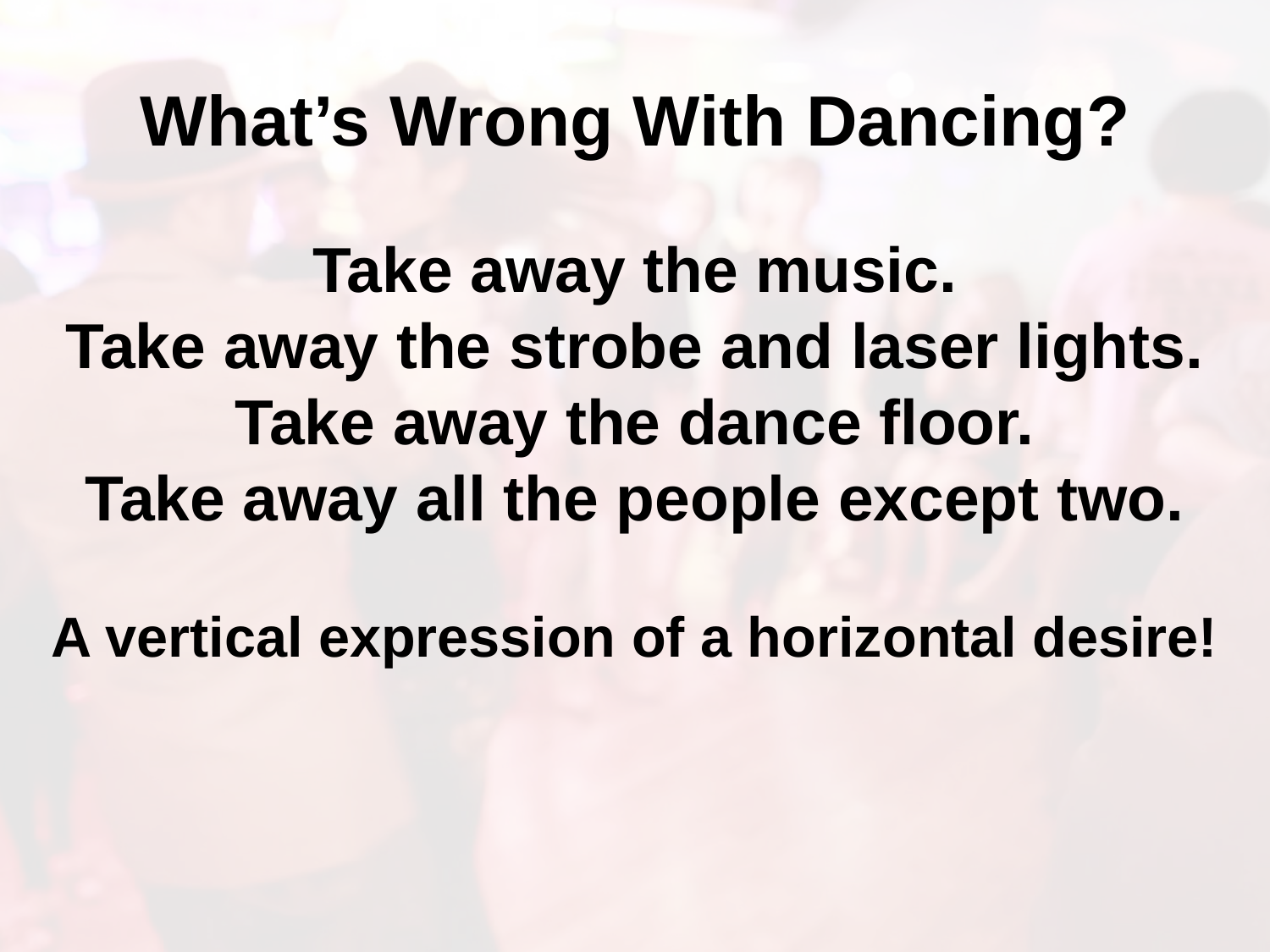

# What’s Wrong With Dancing?
Take away the music.
Take away the strobe and laser lights.
Take away the dance floor.
Take away all the people except two.

A vertical expression of a horizontal desire!